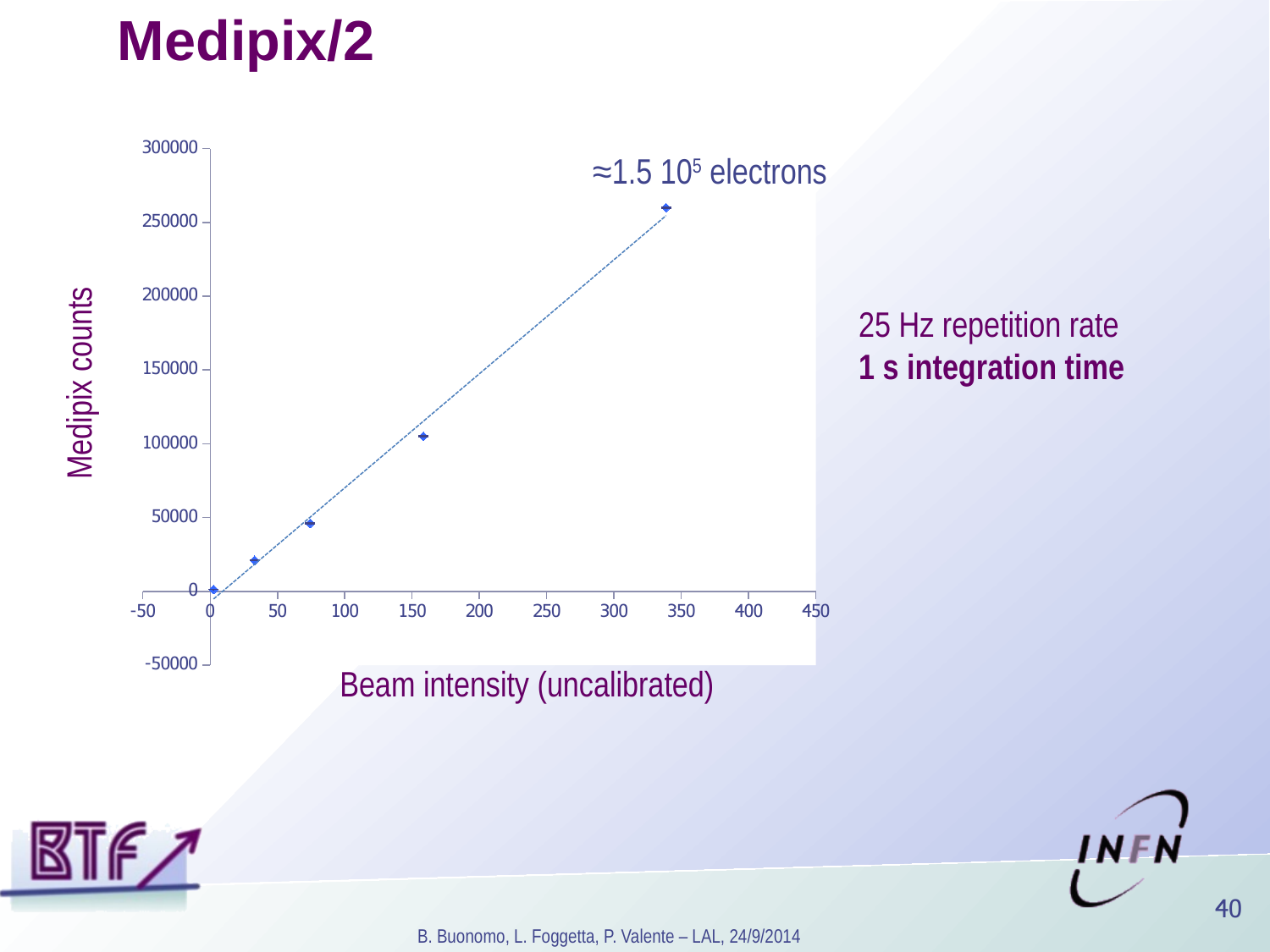

# Medipix/2

### Chart

| Category |  |
|---|---|
≈1.5 105 electrons
25 Hz repetition rate
1 s integration time
Medipix counts
Beam intensity (uncalibrated)
40

### Chart

| Category |  |
|---|---|